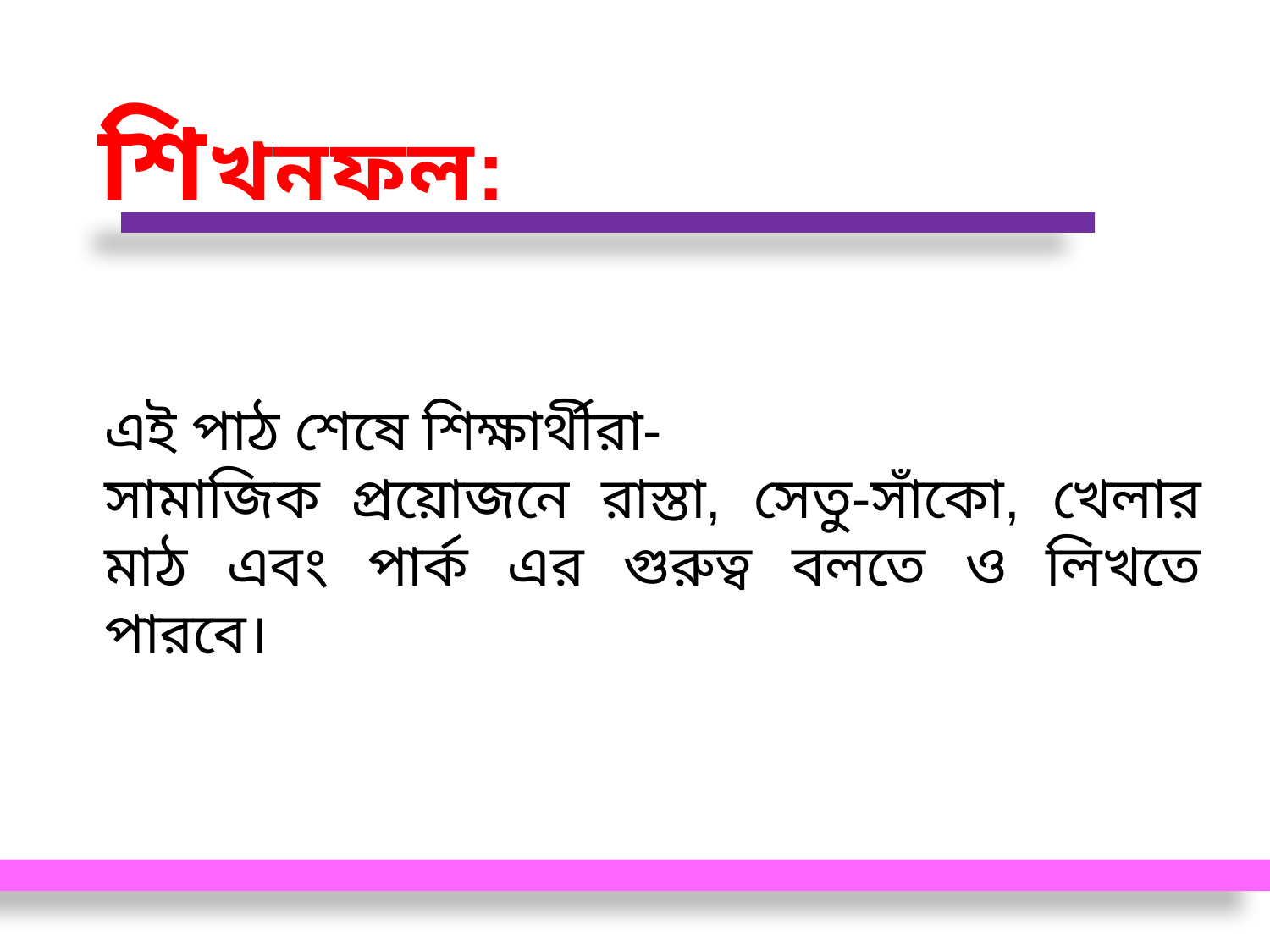

শিখনফল:

এই পাঠ শেষে শিক্ষার্থীরা-
সামাজিক প্রয়োজনে রাস্তা, সেতু-সাঁকো, খেলার মাঠ এবং পার্ক এর গুরুত্ব বলতে ও ‍লিখতে পারবে।